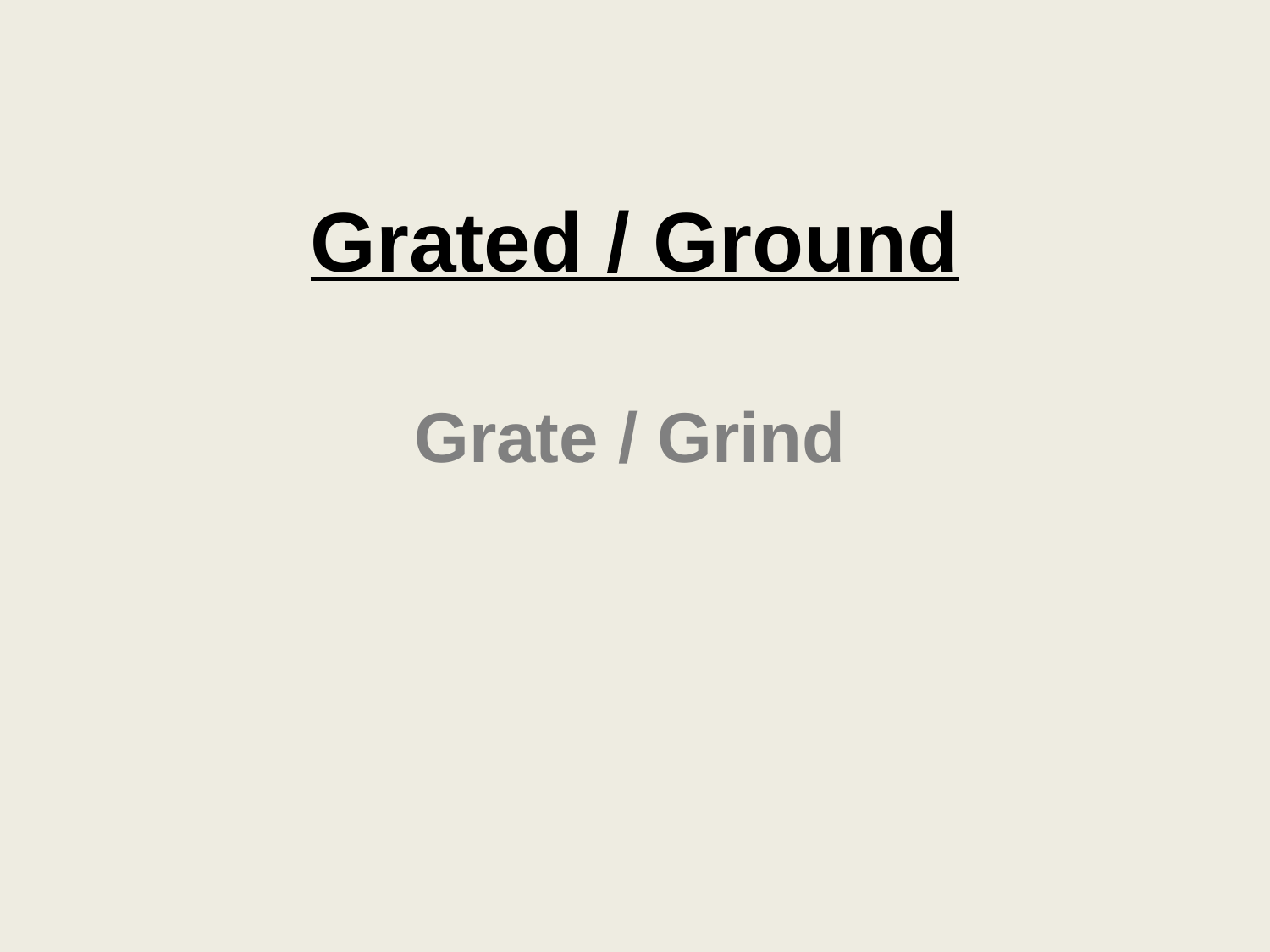

# Grated / Ground
Grate / Grind